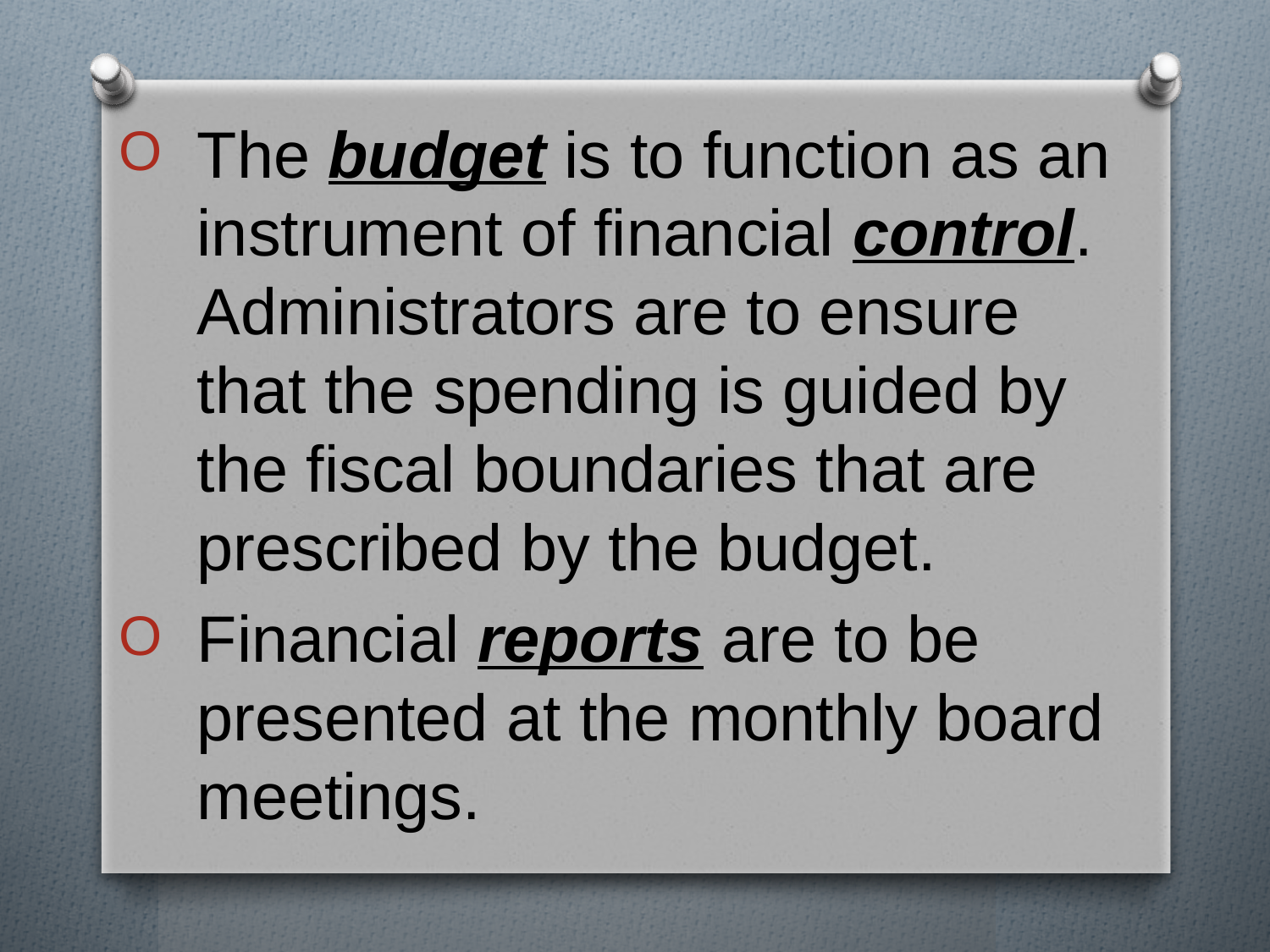

The budget is to function as an instrument of financial control.  Administrators are to ensure that the spending is guided by the fiscal boundaries that are prescribed by the budget.
Financial reports are to be presented at the monthly board meetings.